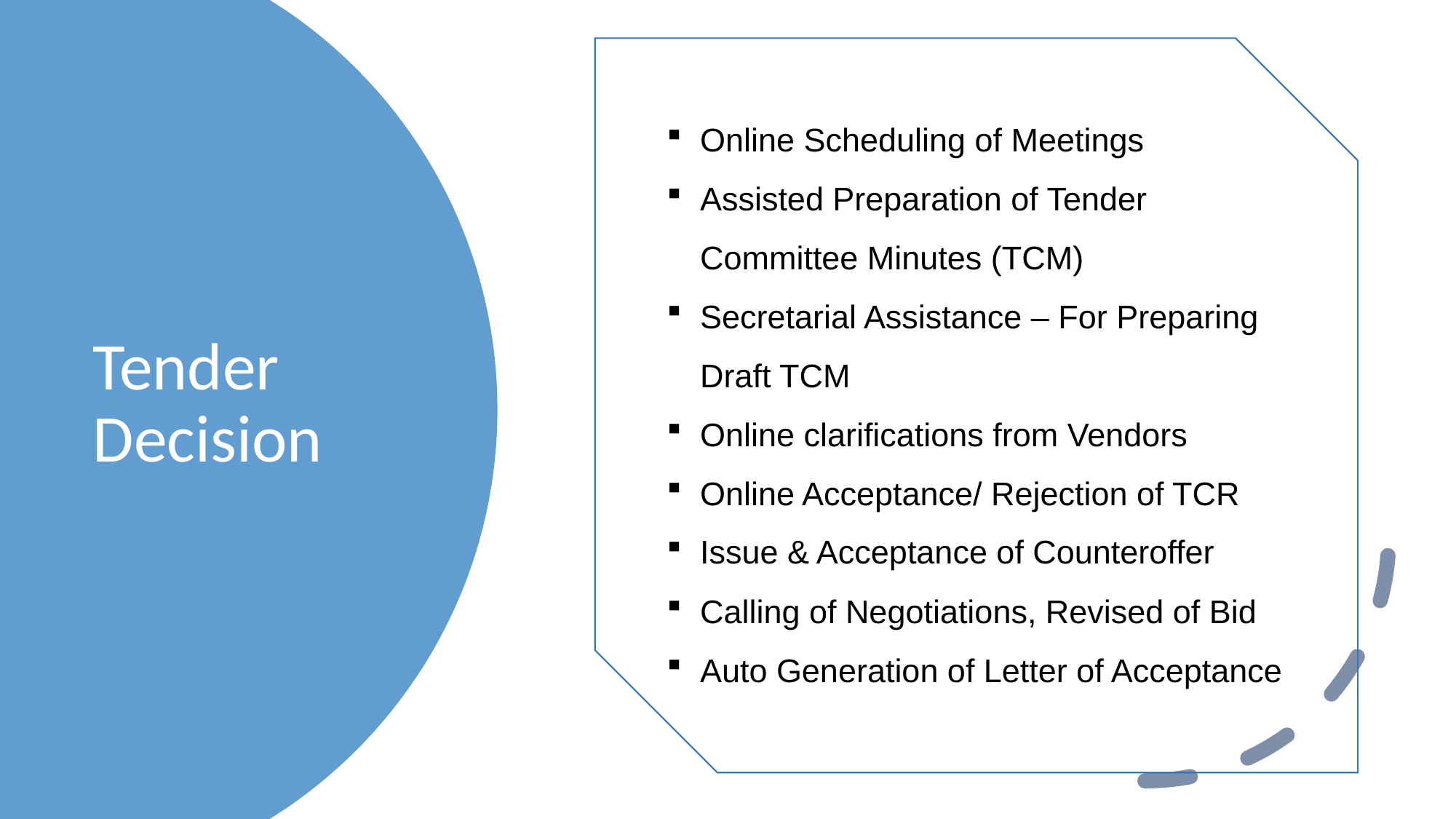

Online Scheduling of Meetings
Assisted Preparation of Tender Committee Minutes (TCM)
Secretarial Assistance – For Preparing Draft TCM
Online clarifications from Vendors
Online Acceptance/ Rejection of TCR
Issue & Acceptance of Counteroffer
Calling of Negotiations, Revised of Bid
Auto Generation of Letter of Acceptance

# Tender Decision